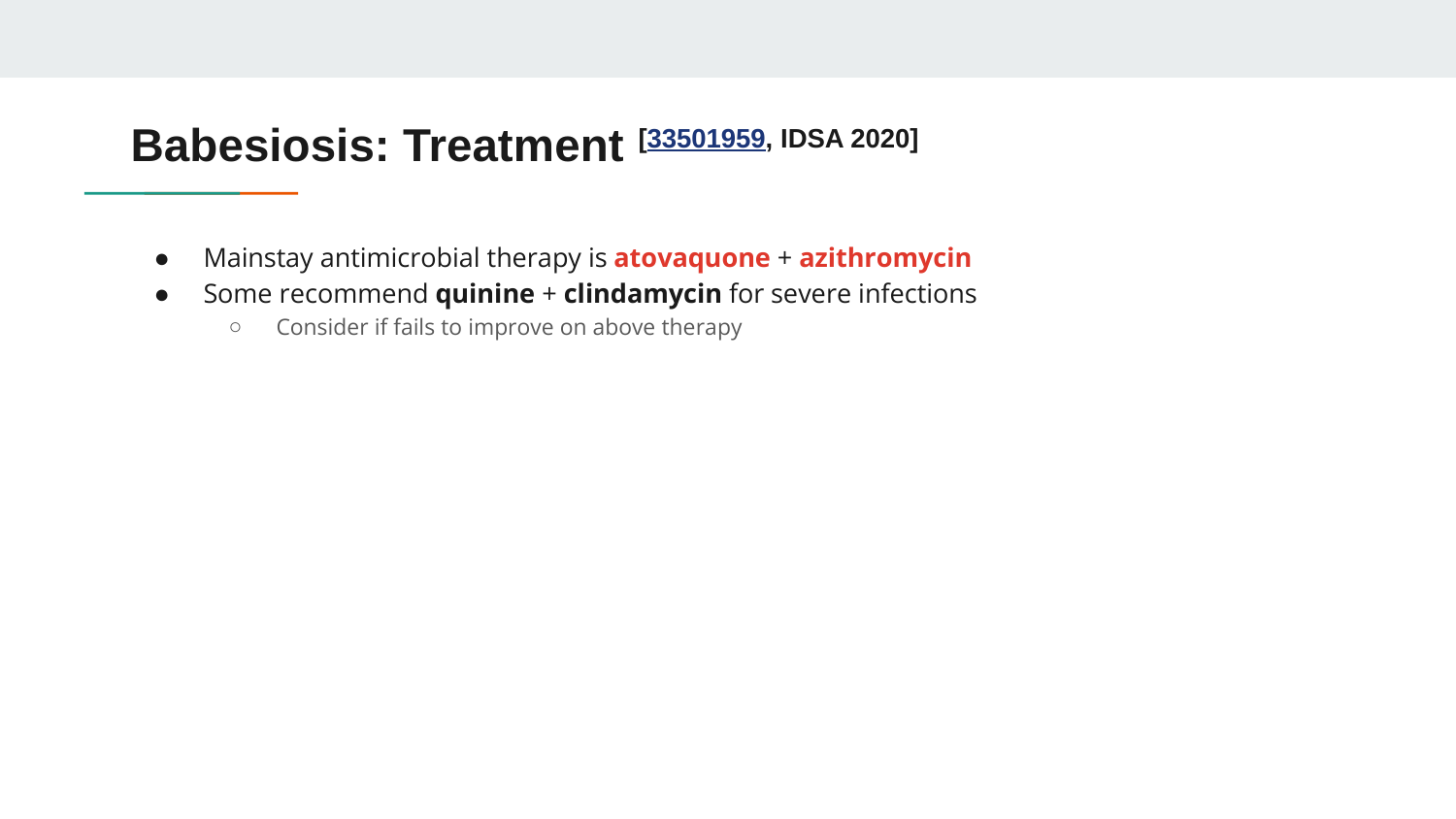

# Babesiosis: Treatment [33501959, IDSA 2020]
Mainstay antimicrobial therapy is atovaquone + azithromycin
Some recommend quinine + clindamycin for severe infections
Consider if fails to improve on above therapy